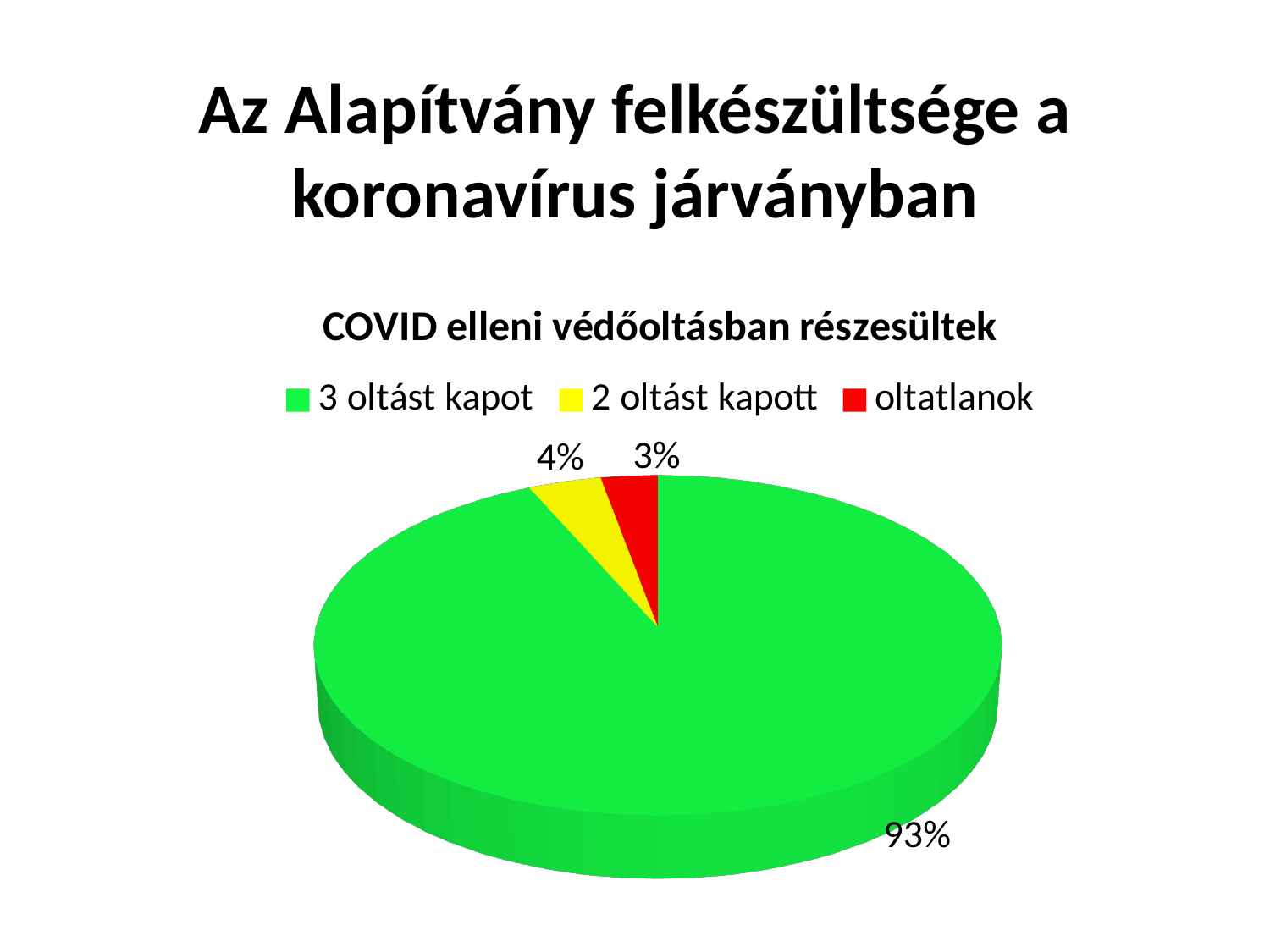

Az Alapítvány felkészültsége a koronavírus járványban

[unsupported chart]